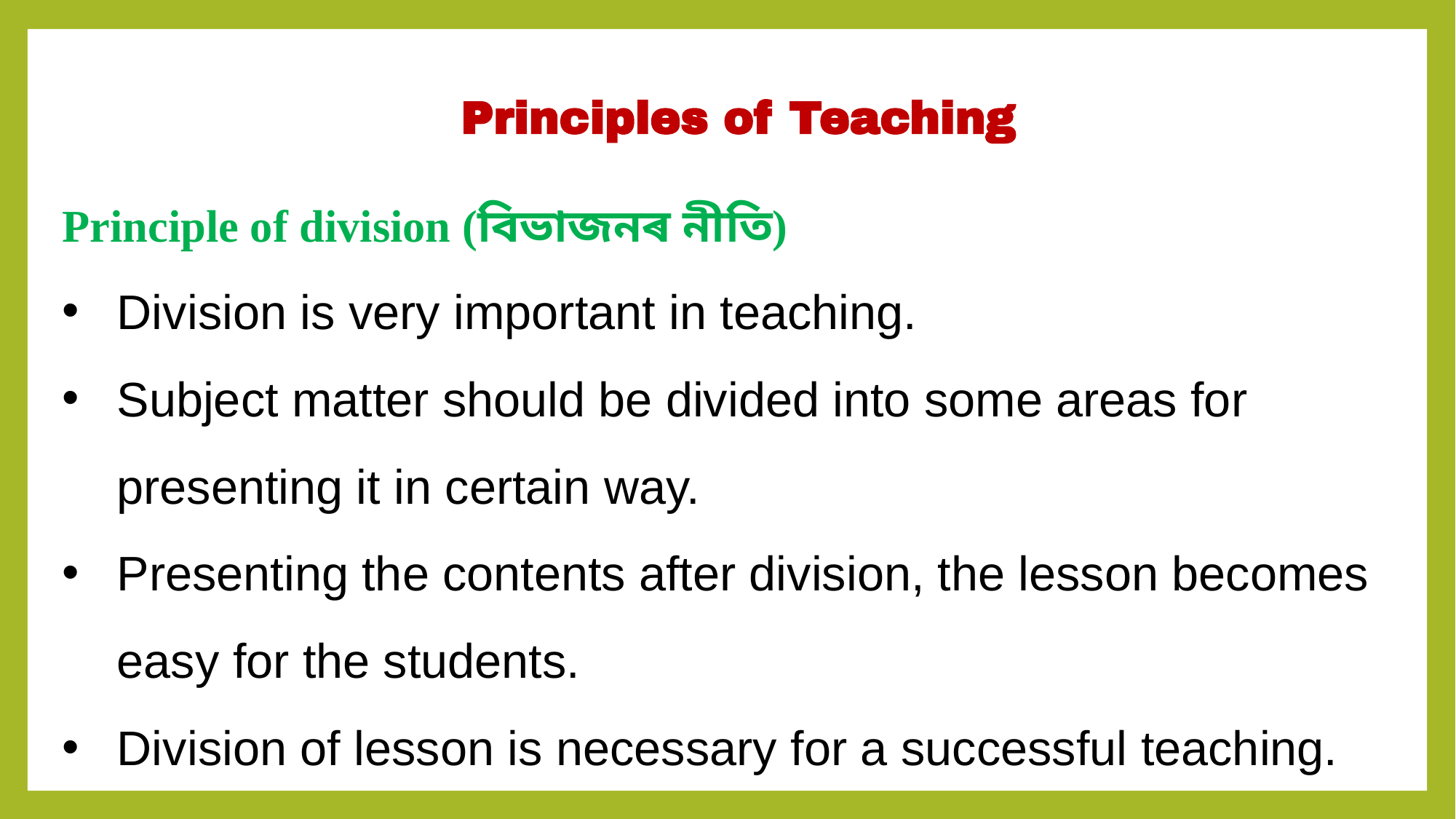

Principles of Teaching
Principle of division (বিভাজনৰ নীতি)
Division is very important in teaching.
Subject matter should be divided into some areas for presenting it in certain way.
Presenting the contents after division, the lesson becomes easy for the students.
Division of lesson is necessary for a successful teaching.